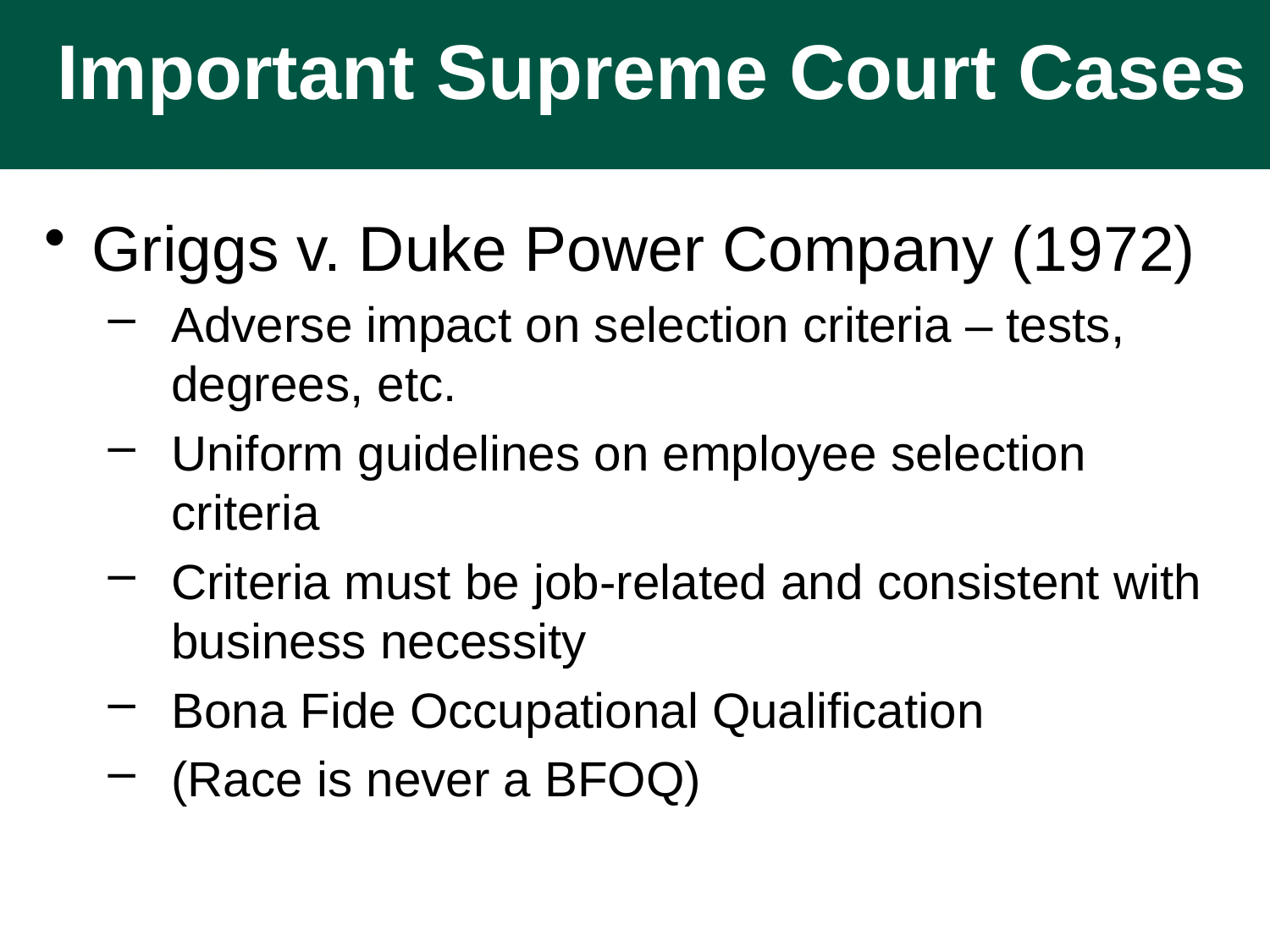

Important Supreme Court Cases
# Important Supreme Court Cases
Griggs v. Duke Power Company (1972)
Adverse impact on selection criteria – tests, degrees, etc.
Uniform guidelines on employee selection criteria
Criteria must be job-related and consistent with business necessity
Bona Fide Occupational Qualification
(Race is never a BFOQ)